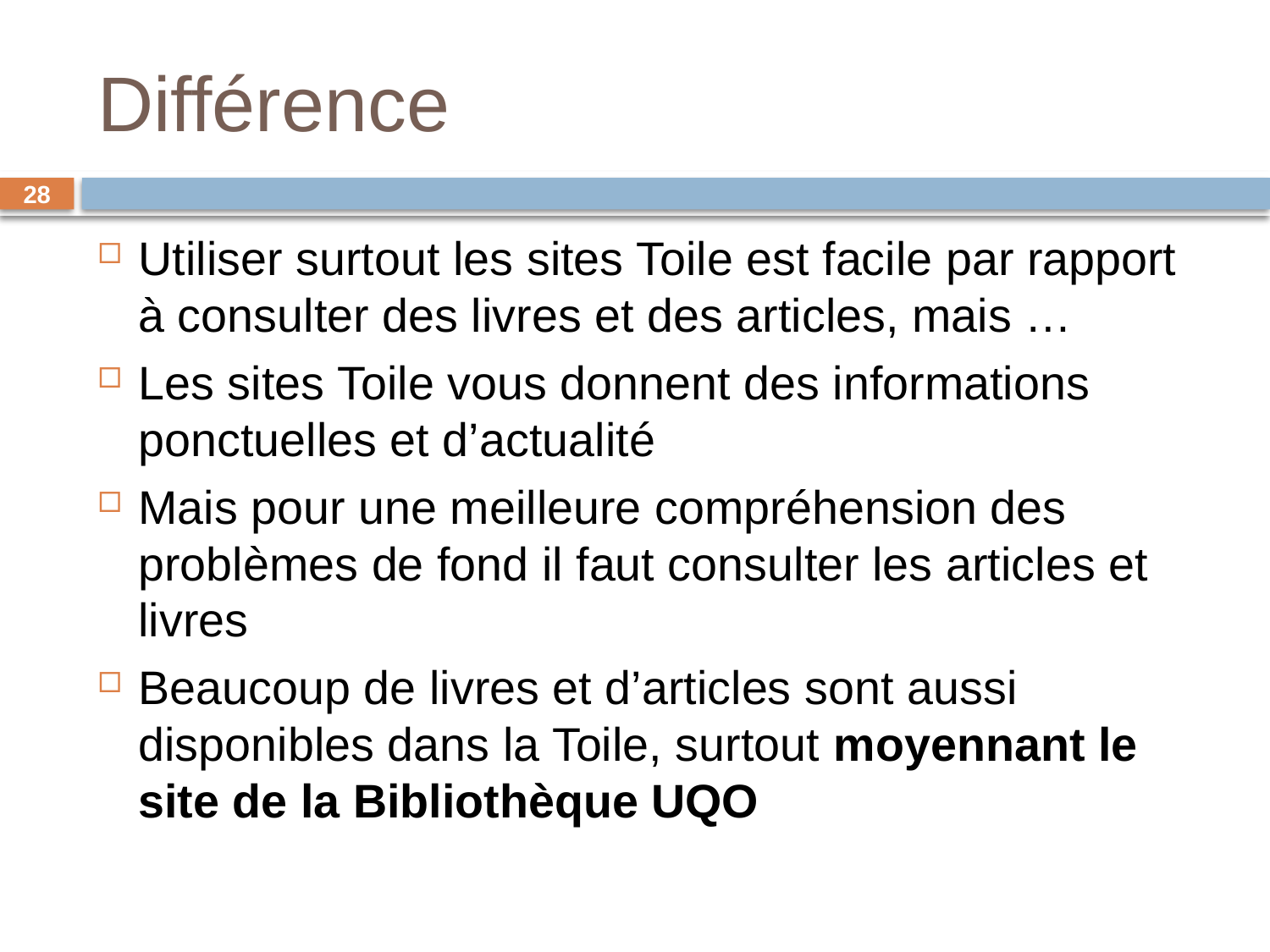

# Différence
28
Utiliser surtout les sites Toile est facile par rapport à consulter des livres et des articles, mais …
Les sites Toile vous donnent des informations ponctuelles et d’actualité
Mais pour une meilleure compréhension des problèmes de fond il faut consulter les articles et livres
Beaucoup de livres et d’articles sont aussi disponibles dans la Toile, surtout moyennant le site de la Bibliothèque UQO